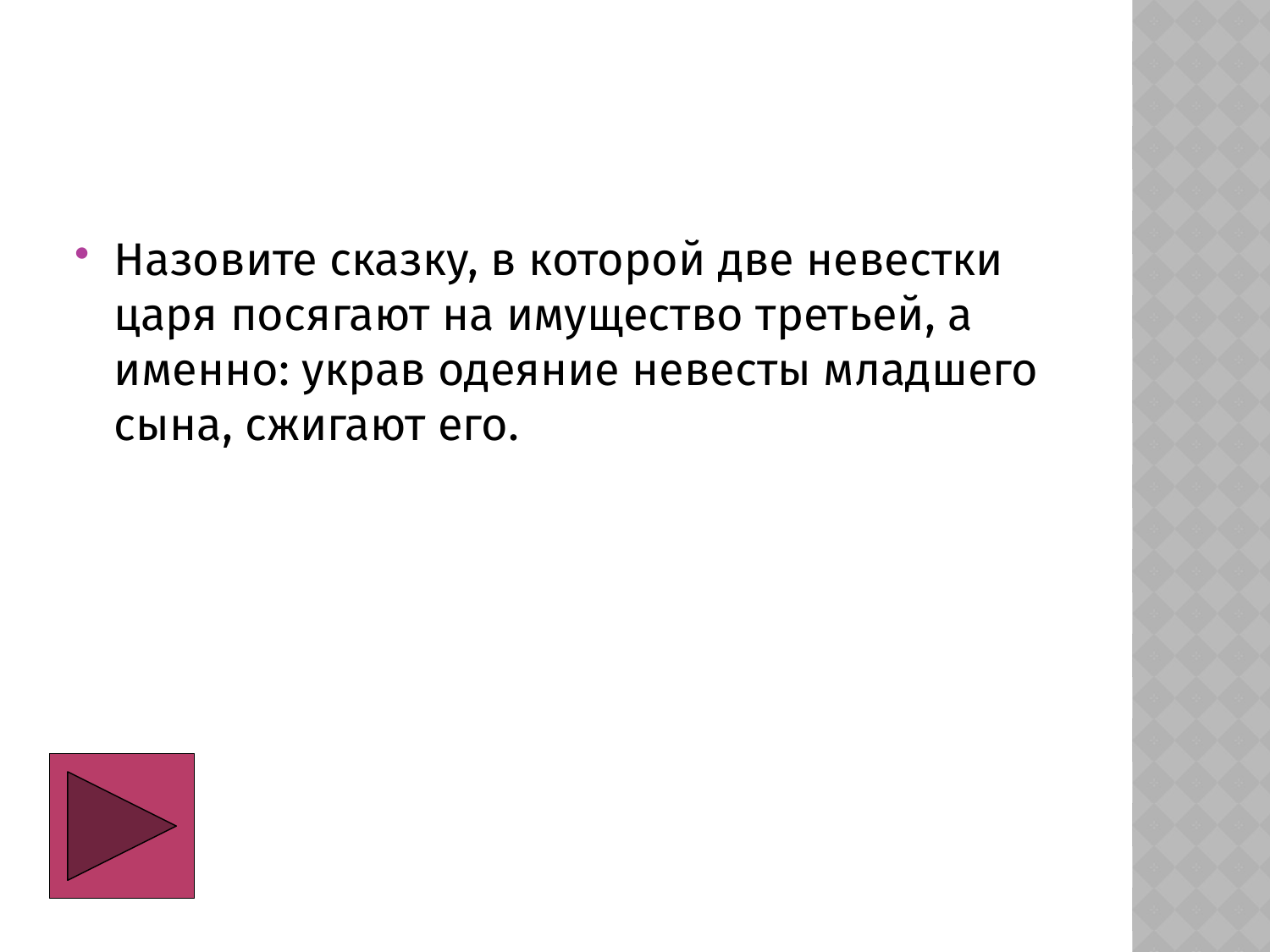

Назовите сказку, в которой две невестки царя посягают на имущество третьей, а именно: украв одеяние невесты младшего сына, сжигают его.